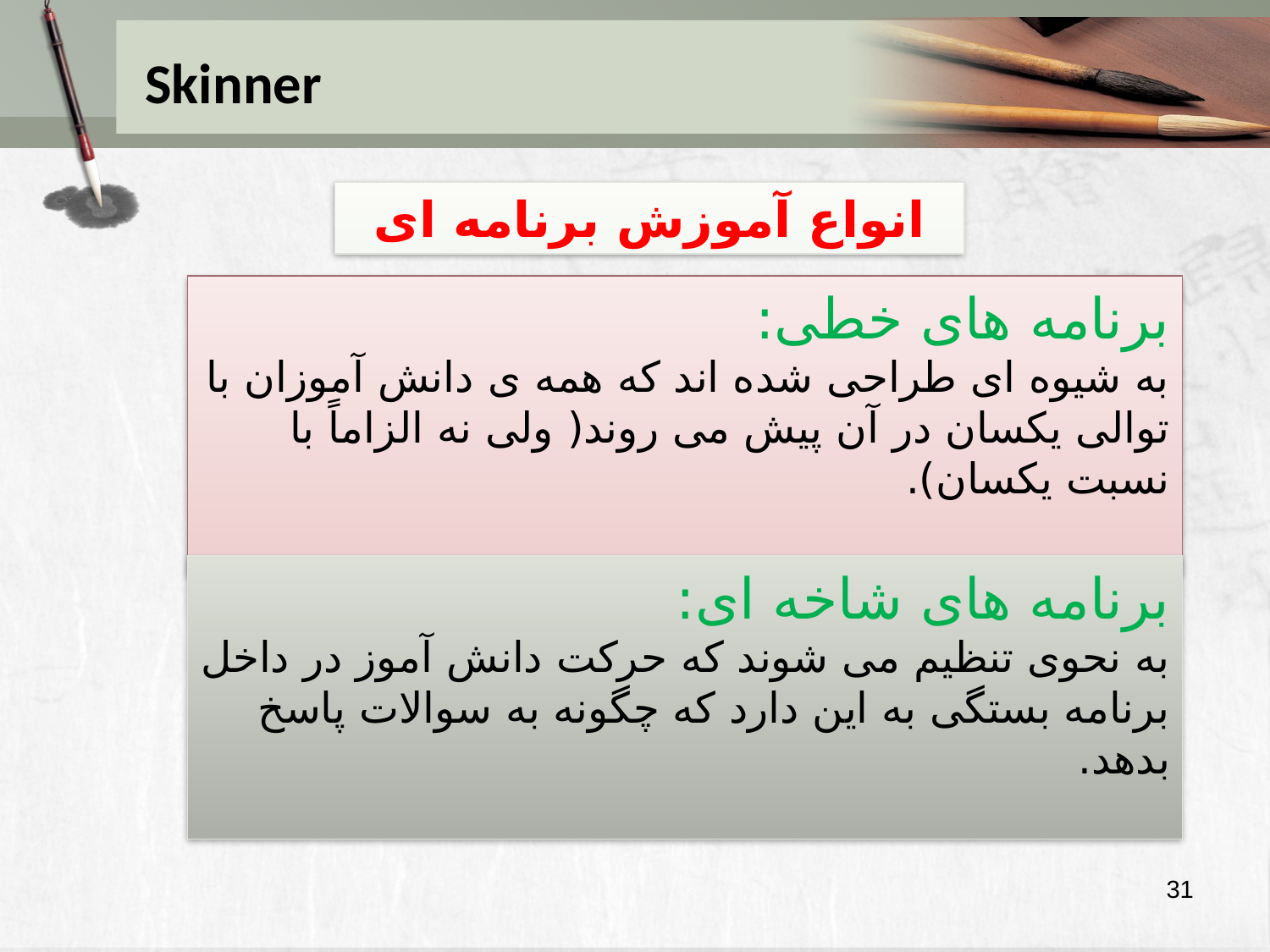

# Skinner
انواع آموزش برنامه ای
برنامه های خطی:
به شیوه ای طراحی شده اند که همه ی دانش آموزان با توالی یکسان در آن پیش می روند( ولی نه الزاماً با نسبت یکسان).

برنامه های شاخه ای:
به نحوی تنظیم می شوند که حرکت دانش آموز در داخل برنامه بستگی به این دارد که چگونه به سوالات پاسخ بدهد.

31